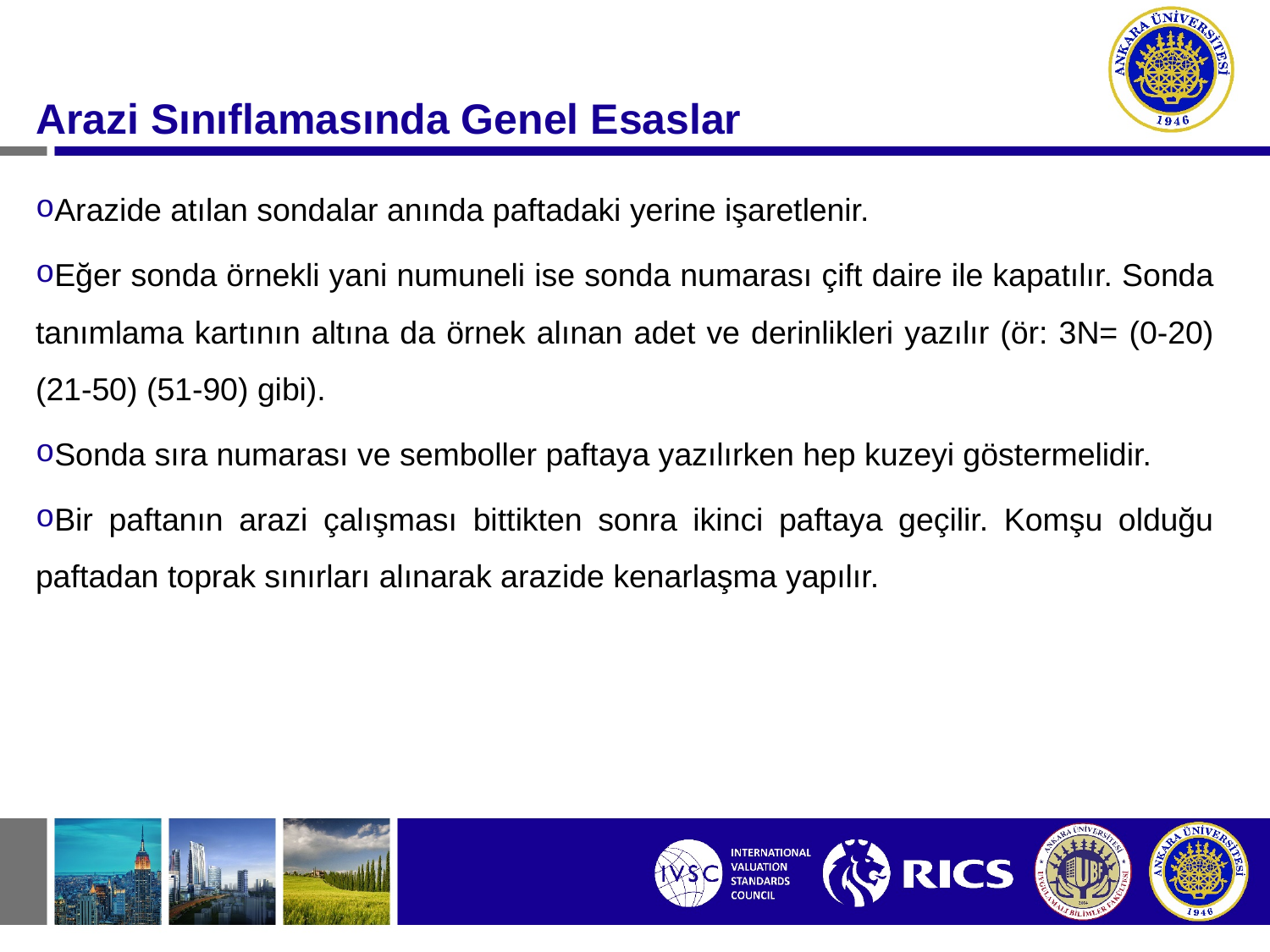

#
Arazi Sınıflamasında Genel Esaslar
Arazide atılan sondalar anında paftadaki yerine işaretlenir.
Eğer sonda örnekli yani numuneli ise sonda numarası çift daire ile kapatılır. Sonda tanımlama kartının altına da örnek alınan adet ve derinlikleri yazılır (ör: 3N= (0-20) (21-50) (51-90) gibi).
Sonda sıra numarası ve semboller paftaya yazılırken hep kuzeyi göstermelidir.
Bir paftanın arazi çalışması bittikten sonra ikinci paftaya geçilir. Komşu olduğu paftadan toprak sınırları alınarak arazide kenarlaşma yapılır.